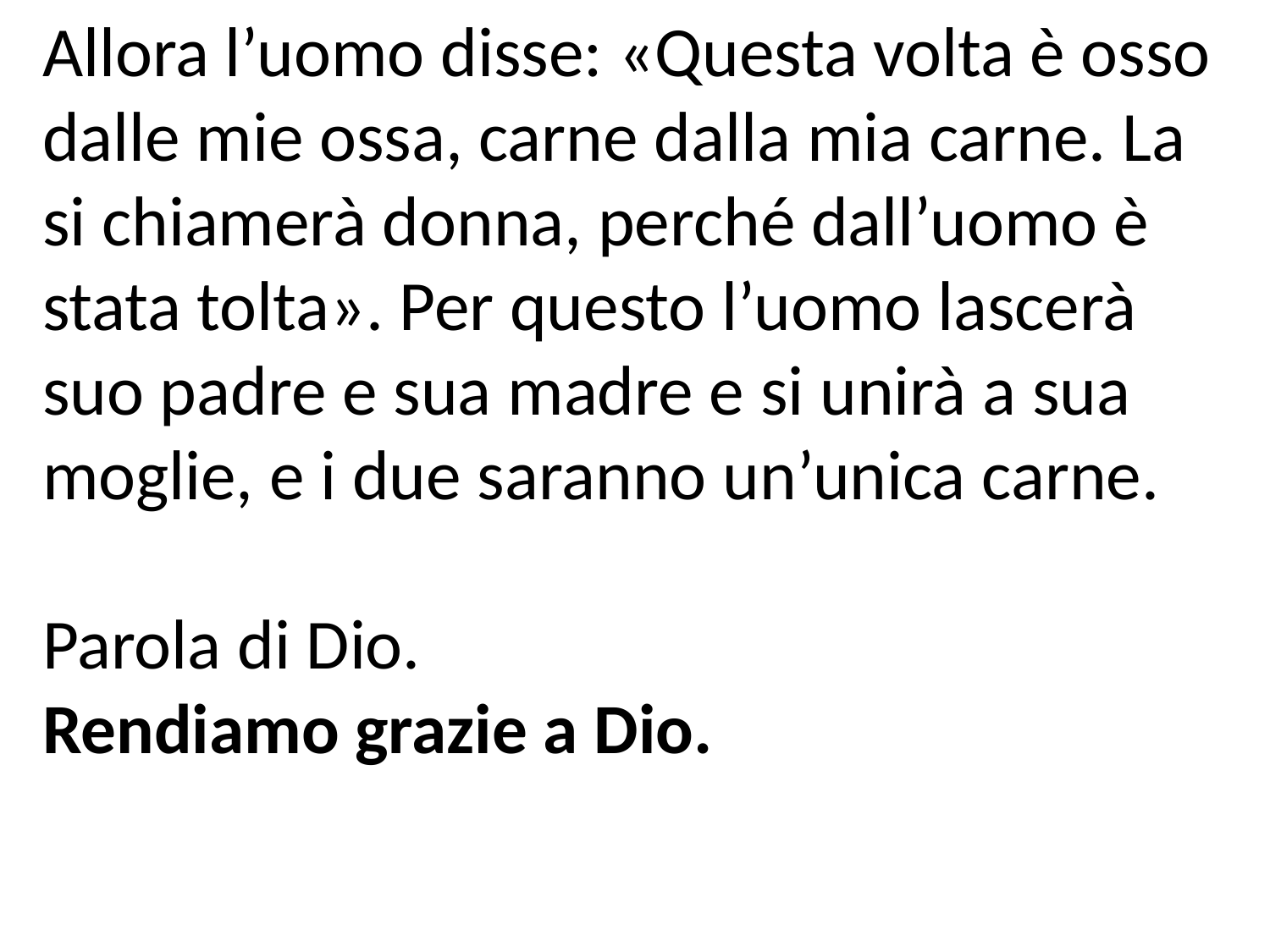

Allora l’uomo disse: «Questa volta è osso dalle mie ossa, carne dalla mia carne. La si chiamerà donna, perché dall’uomo è stata tolta». Per questo l’uomo lascerà suo padre e sua madre e si unirà a sua moglie, e i due saranno un’unica carne.

Parola di Dio.
Rendiamo grazie a Dio.